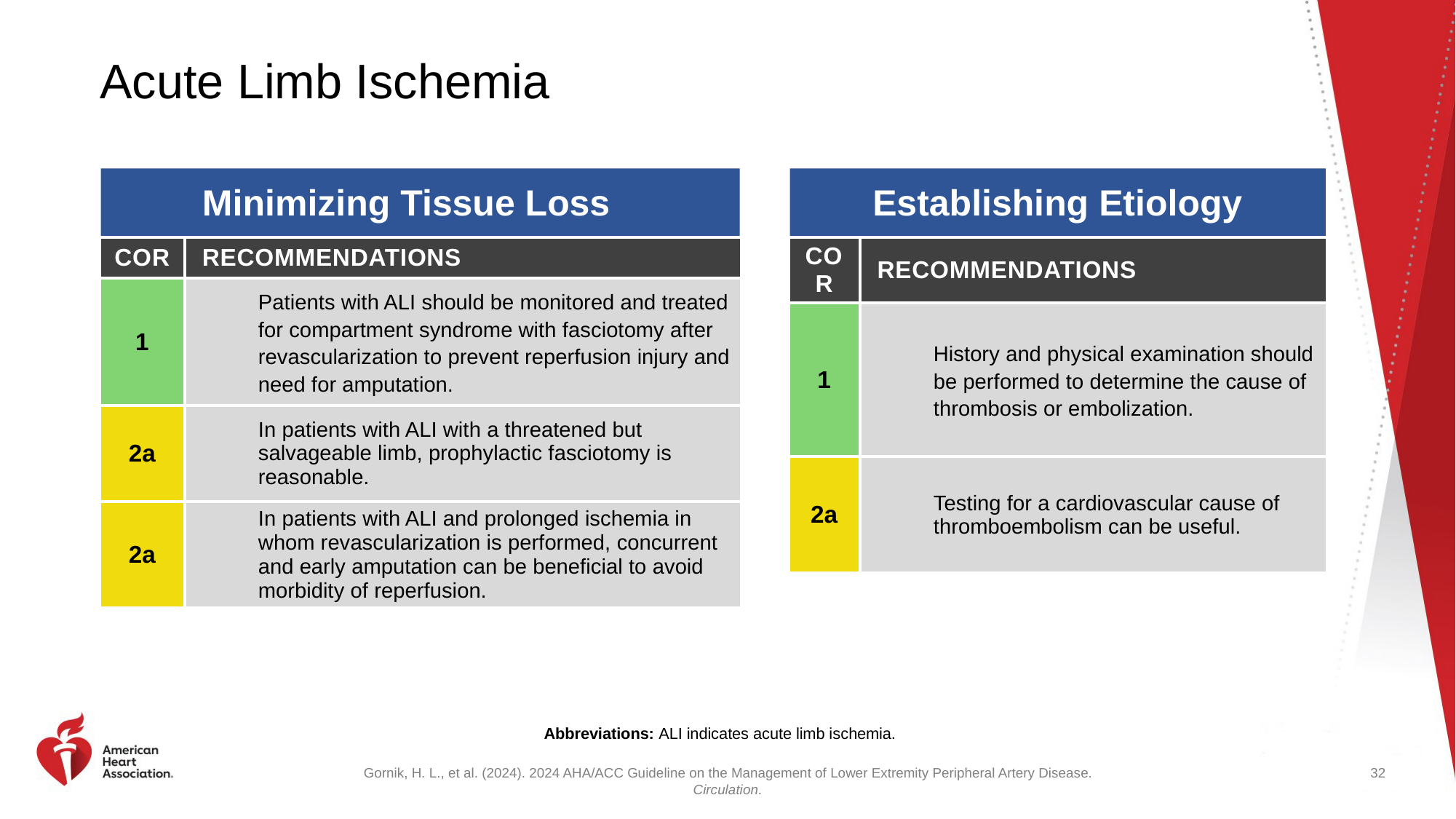

# Acute Limb Ischemia

Minimizing Tissue Loss
Establishing Etiology
| COR | RECOMMENDATIONS |
| --- | --- |
| 1 | Patients with ALI should be monitored and treated for compartment syndrome with fasciotomy after revascularization to prevent reperfusion injury and need for amputation. |
| 2a | In patients with ALI with a threatened but salvageable limb, prophylactic fasciotomy is reasonable. |
| 2a | In patients with ALI and prolonged ischemia in whom revascularization is performed, concurrent and early amputation can be beneficial to avoid morbidity of reperfusion. |
| COR | RECOMMENDATIONS |
| --- | --- |
| 1 | History and physical examination should be performed to determine the cause of thrombosis or embolization. |
| 2a | Testing for a cardiovascular cause of thromboembolism can be useful. |
Abbreviations: ALI indicates acute limb ischemia.
32